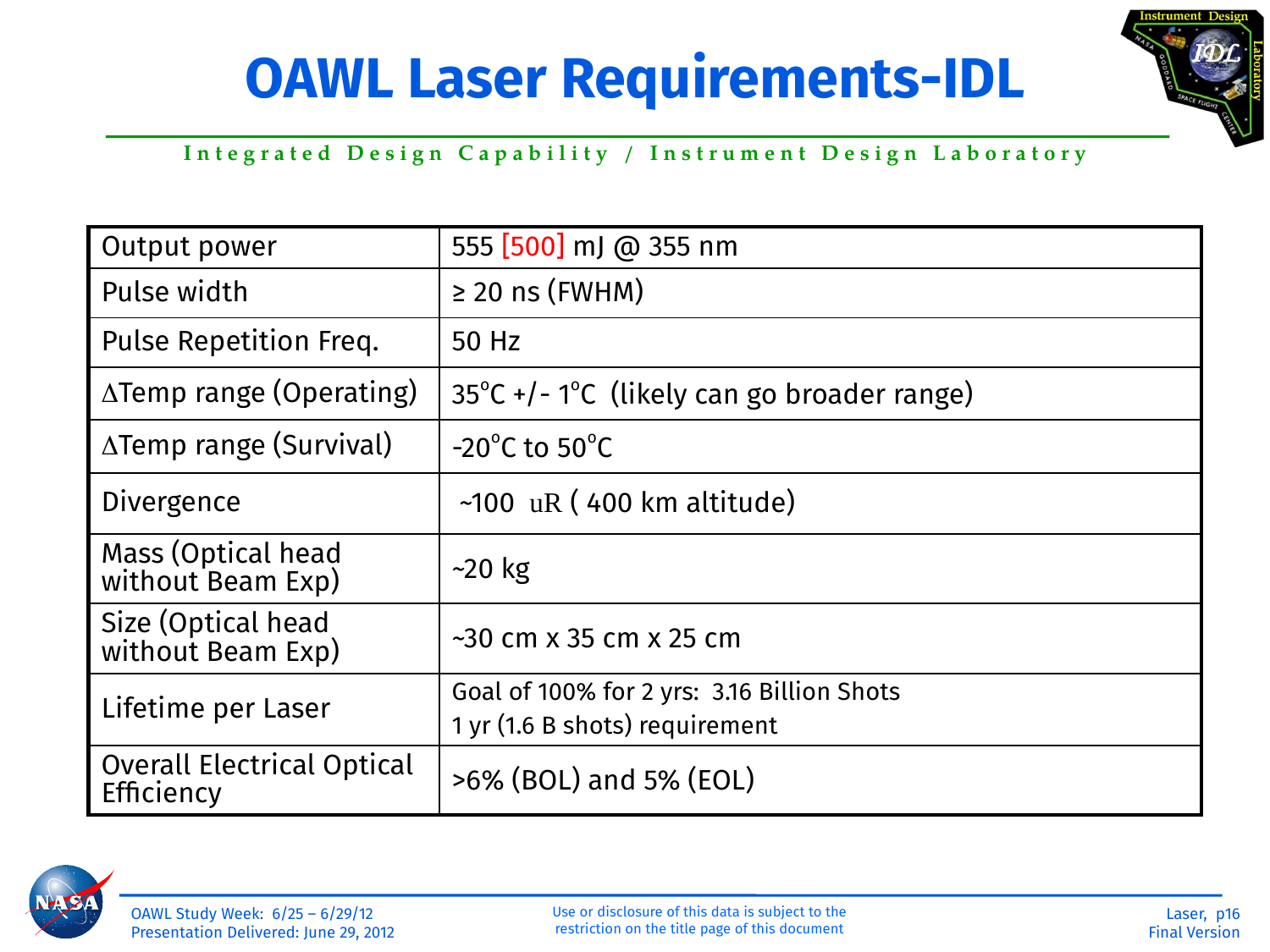

# OAWL Laser Requirements-IDL
| Output power | 555 [500] mJ @ 355 nm |
| --- | --- |
| Pulse width | ≥ 20 ns (FWHM) |
| Pulse Repetition Freq. | 50 Hz |
| ΔTemp range (Operating) | 35oC +/- 1oC (likely can go broader range) |
| ΔTemp range (Survival) | -20oC to 50oC |
| Divergence | ~100 uR ( 400 km altitude) |
| Mass (Optical head without Beam Exp) | ~20 kg |
| Size (Optical head without Beam Exp) | ~30 cm x 35 cm x 25 cm |
| Lifetime per Laser | Goal of 100% for 2 yrs: 3.16 Billion Shots 1 yr (1.6 B shots) requirement |
| Overall Electrical Optical Efficiency | >6% (BOL) and 5% (EOL) |